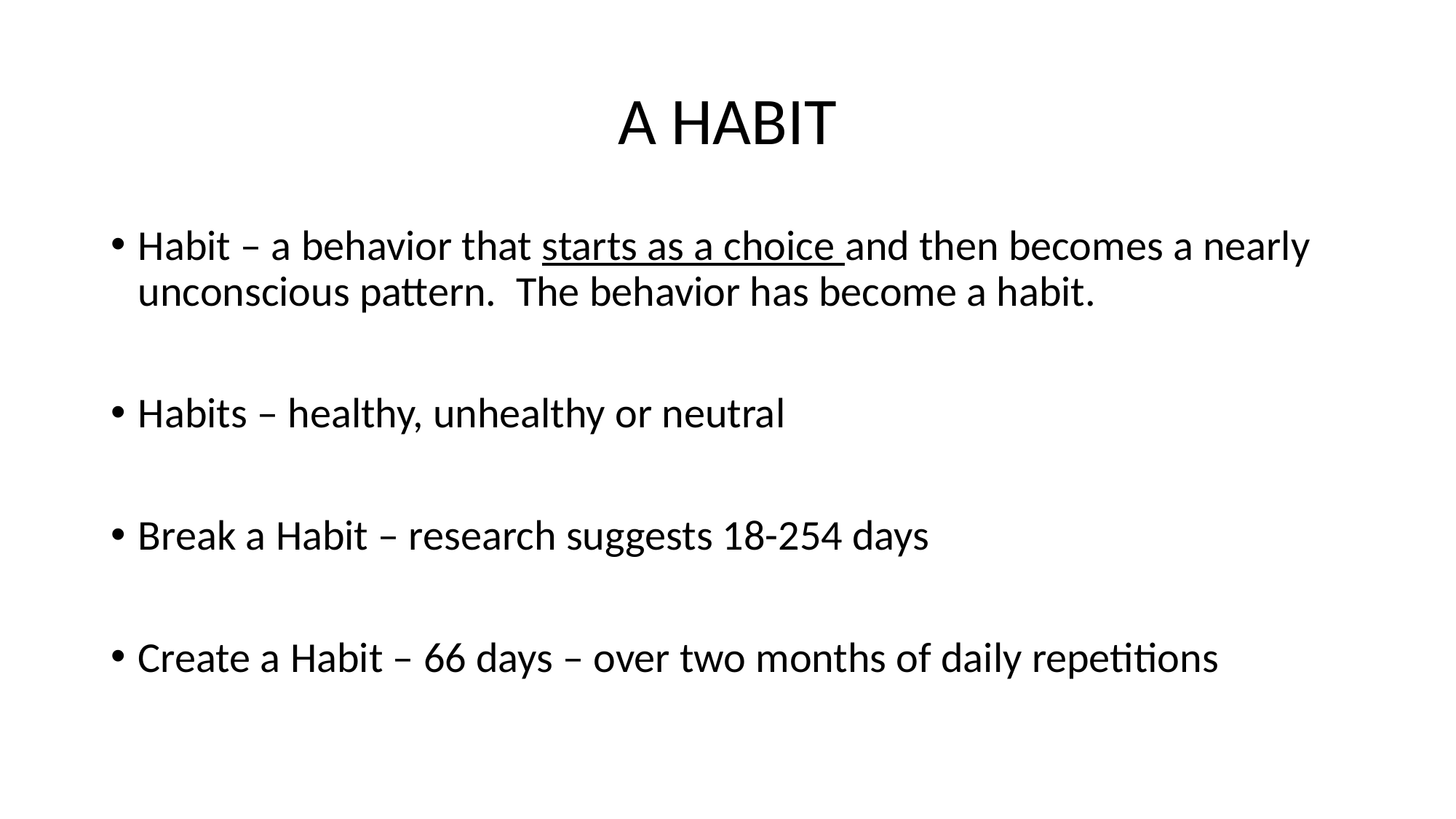

# A HABIT
Habit – a behavior that starts as a choice and then becomes a nearly unconscious pattern.  The behavior has become a habit.

Habits – healthy, unhealthy or neutral

Break a Habit – research suggests 18-254 days

Create a Habit – 66 days – over two months of daily repetitions